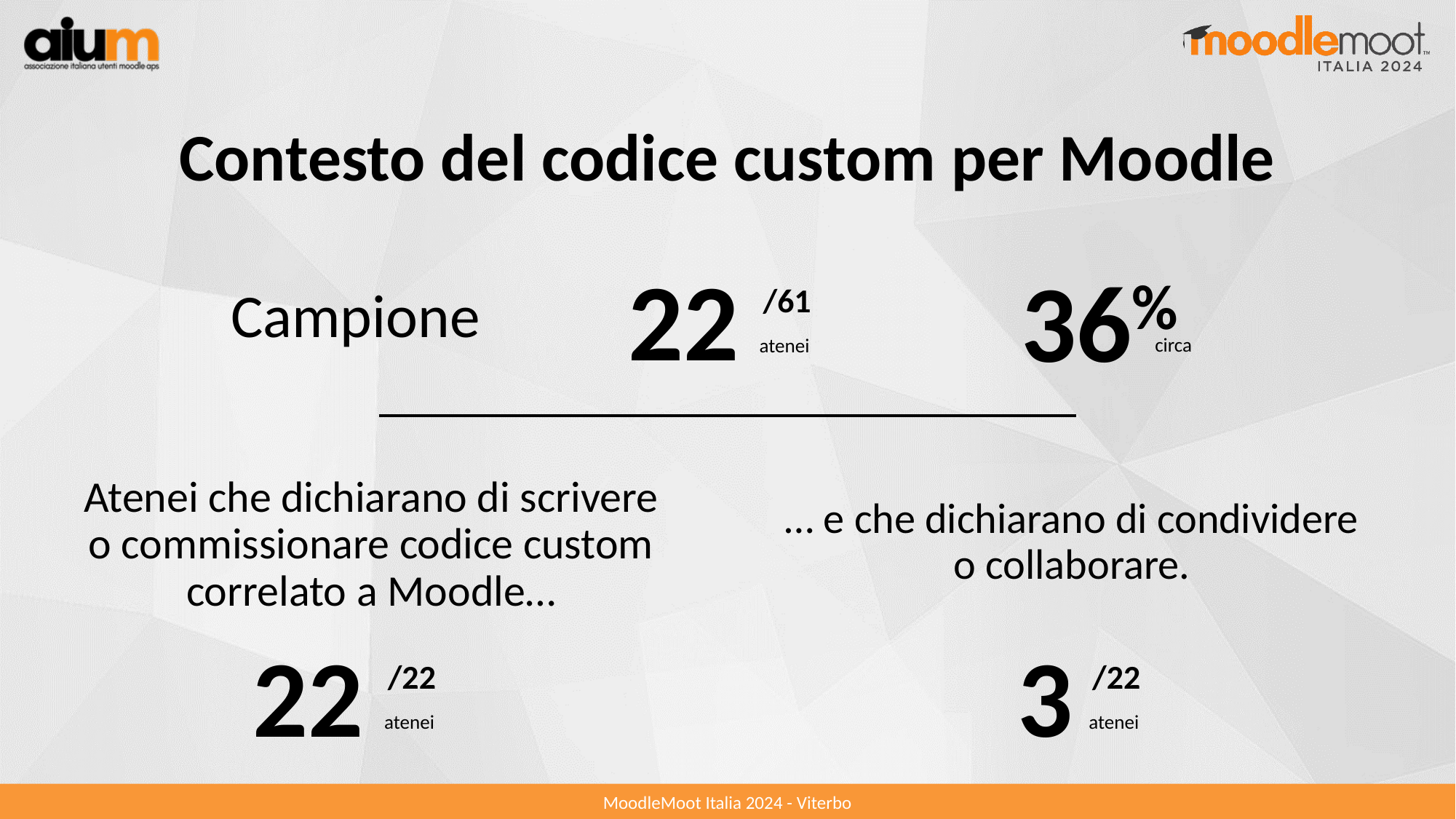

Contesto del codice custom per Moodle
Campione
22
36%
/61
circa
atenei
… e che dichiarano di condividere o collaborare.
Atenei che dichiarano di scrivere o commissionare codice custom correlato a Moodle…
22
3
/22
/22
atenei
atenei